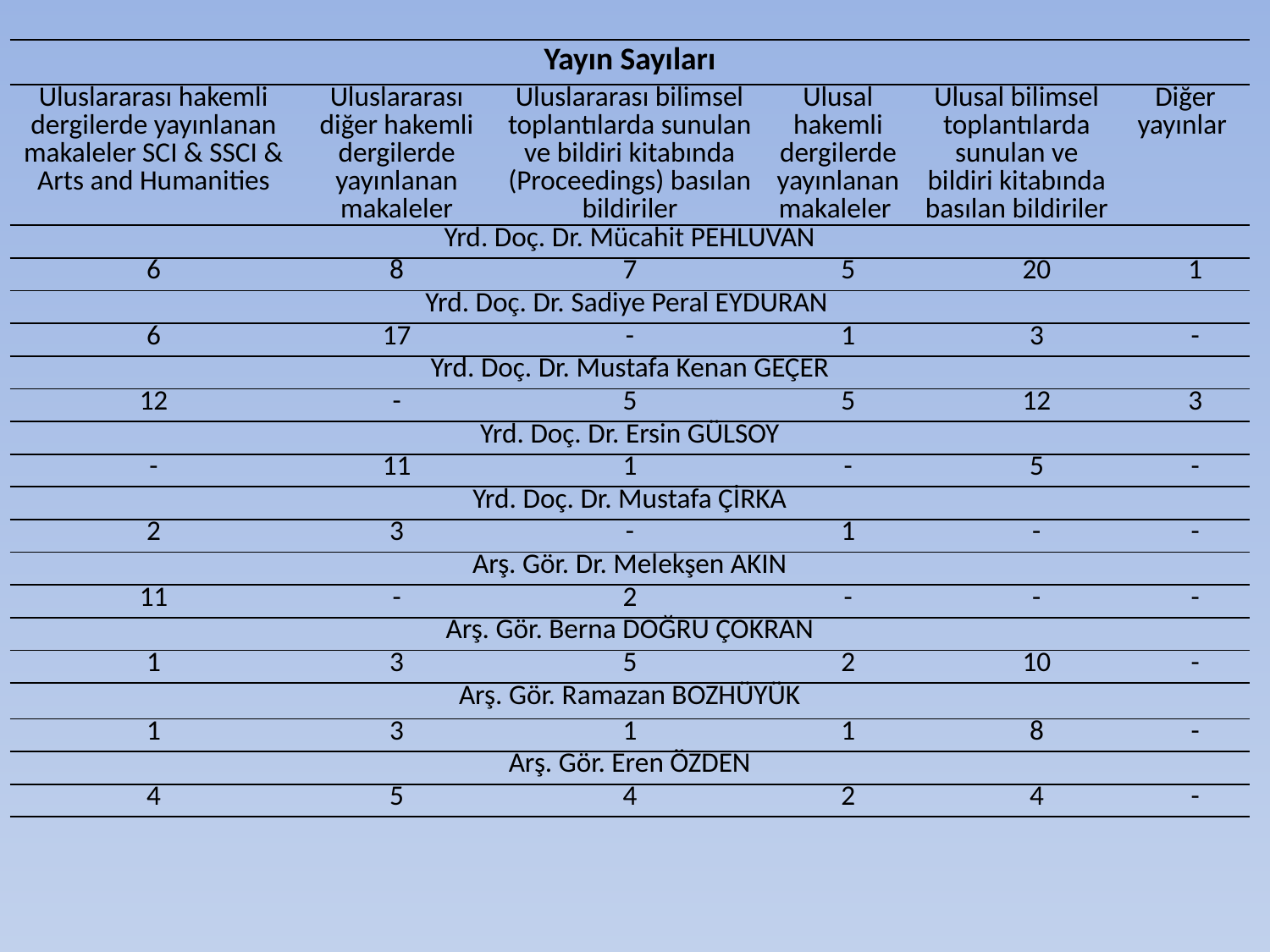

| Yayın Sayıları |  |  |  |  |  |  |  |
| --- | --- | --- | --- | --- | --- | --- | --- |
| Uluslararası hakemli dergilerde yayınlanan makaleler SCI & SSCI & Arts and Humanities | Uluslararası diğer hakemli dergilerde yayınlanan makaleler | Uluslararası bilimsel toplantılarda sunulan ve bildiri kitabında (Proceedings) basılan bildiriler | Ulusal hakemli dergilerde yayınlanan makaleler | Ulusal bilimsel toplantılarda sunulan ve bildiri kitabında basılan bildiriler |  | Diğer yayınlar |  |
| Yrd. Doç. Dr. Mücahit PEHLUVAN |  |  |  |  |  |  |  |
| 6 | 8 | 7 | 5 |  | 20 |  | 1 |
| Yrd. Doç. Dr. Sadiye Peral EYDURAN |  |  |  |  |  |  |  |
| 6 | 17 | - | 1 |  | 3 |  | - |
| Yrd. Doç. Dr. Mustafa Kenan GEÇER |  |  |  |  |  |  |  |
| 12 | - | 5 | 5 |  | 12 |  | 3 |
| Yrd. Doç. Dr. Ersin GÜLSOY |  |  |  |  |  |  |  |
| - | 11 | 1 | - |  | 5 |  | - |
| Yrd. Doç. Dr. Mustafa ÇİRKA |  |  |  |  |  |  |  |
| 2 | 3 | - | 1 |  | - |  | - |
| Arş. Gör. Dr. Melekşen AKIN |  |  |  |  |  |  |  |
| 11 | - | 2 | - |  | - |  | - |
| Arş. Gör. Berna DOĞRU ÇOKRAN |  |  |  |  |  |  |  |
| 1 | 3 | 5 | 2 |  | 10 |  | - |
| Arş. Gör. Ramazan BOZHÜYÜK |  |  |  |  |  |  |  |
| 1 | 3 | 1 | 1 |  | 8 |  | - |
| Arş. Gör. Eren ÖZDEN |  |  |  |  |  |  |  |
| 4 | 5 | 4 | 2 |  | 4 |  | - |